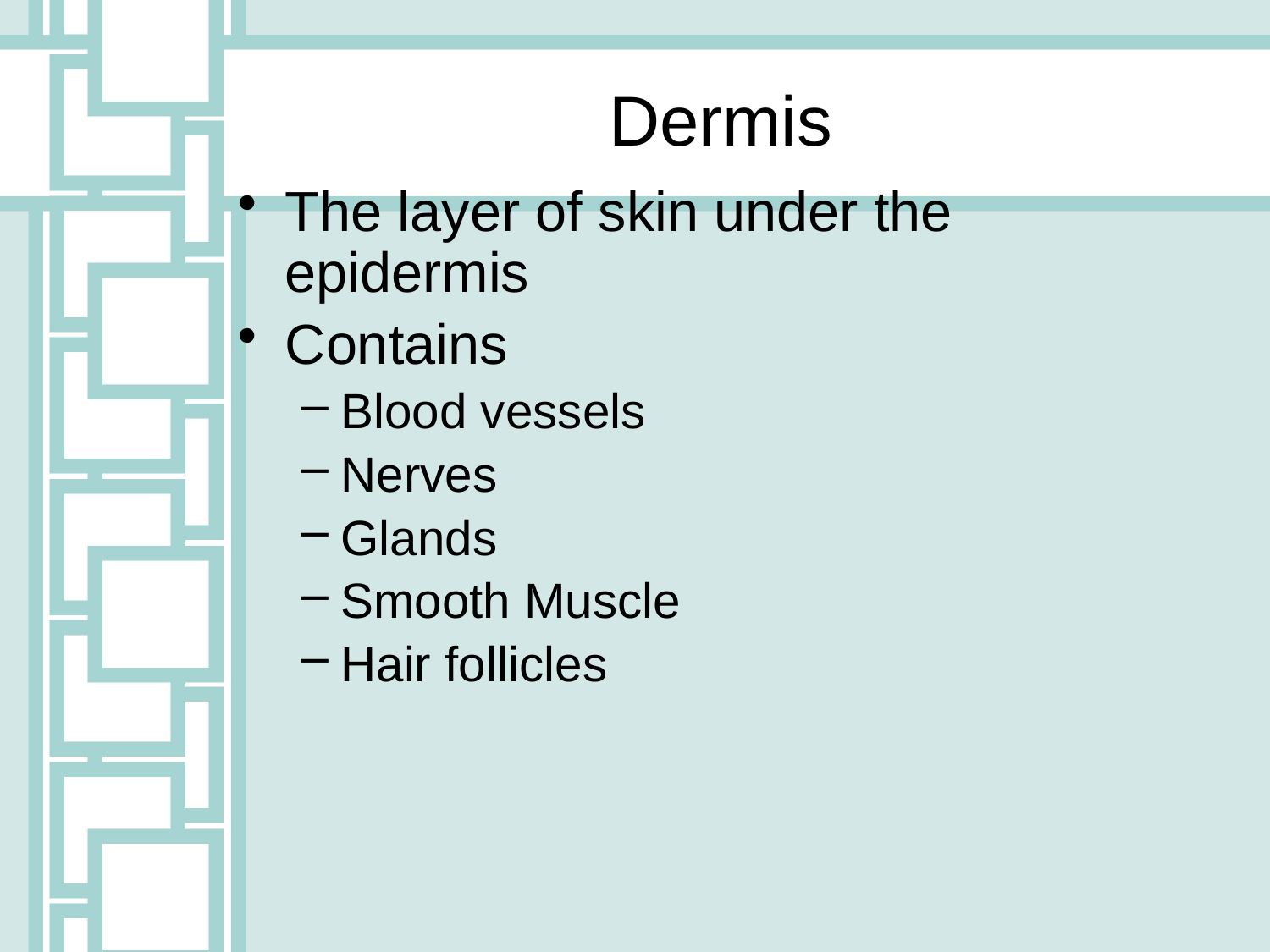

Dermis
The layer of skin under the epidermis
Contains
Blood vessels
Nerves
Glands
Smooth Muscle
Hair follicles